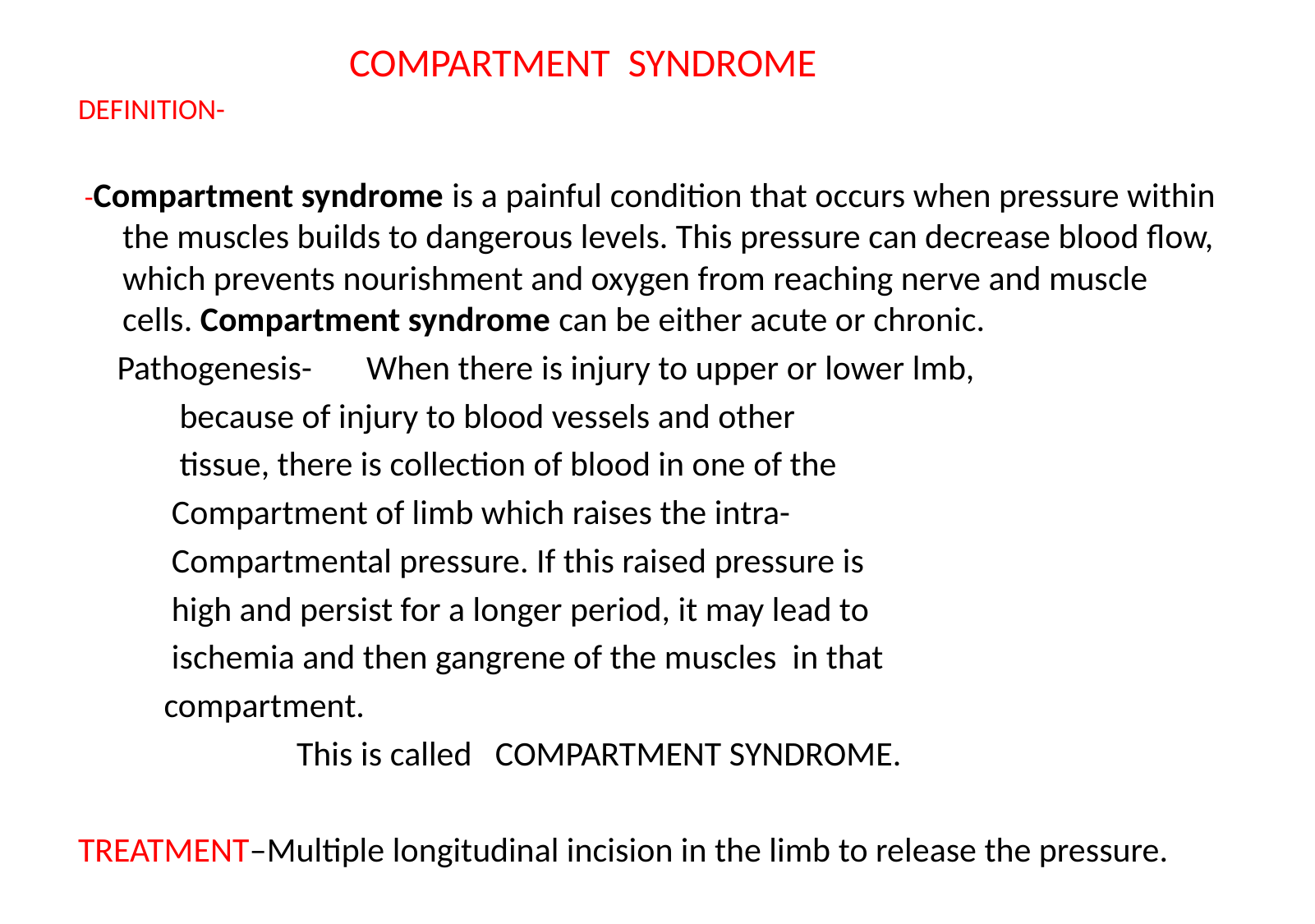

COMPARTMENT  SYNDROME
DEFINITION-

 -Compartment syndrome is a painful condition that occurs when pressure within the muscles builds to dangerous levels. This pressure can decrease blood flow, which prevents nourishment and oxygen from reaching nerve and muscle cells. Compartment syndrome can be either acute or chronic.
     Pathogenesis-       When there is injury to upper or lower lmb,
             because of injury to blood vessels and other
             tissue, there is collection of blood in one of the
            Compartment of limb which raises the intra-
            Compartmental pressure. If this raised pressure is
            high and persist for a longer period, it may lead to
            ischemia and then gangrene of the muscles  in that
           compartment.
                            This is called   COMPARTMENT SYNDROME.

TREATMENT–Multiple longitudinal incision in the limb to release the pressure.